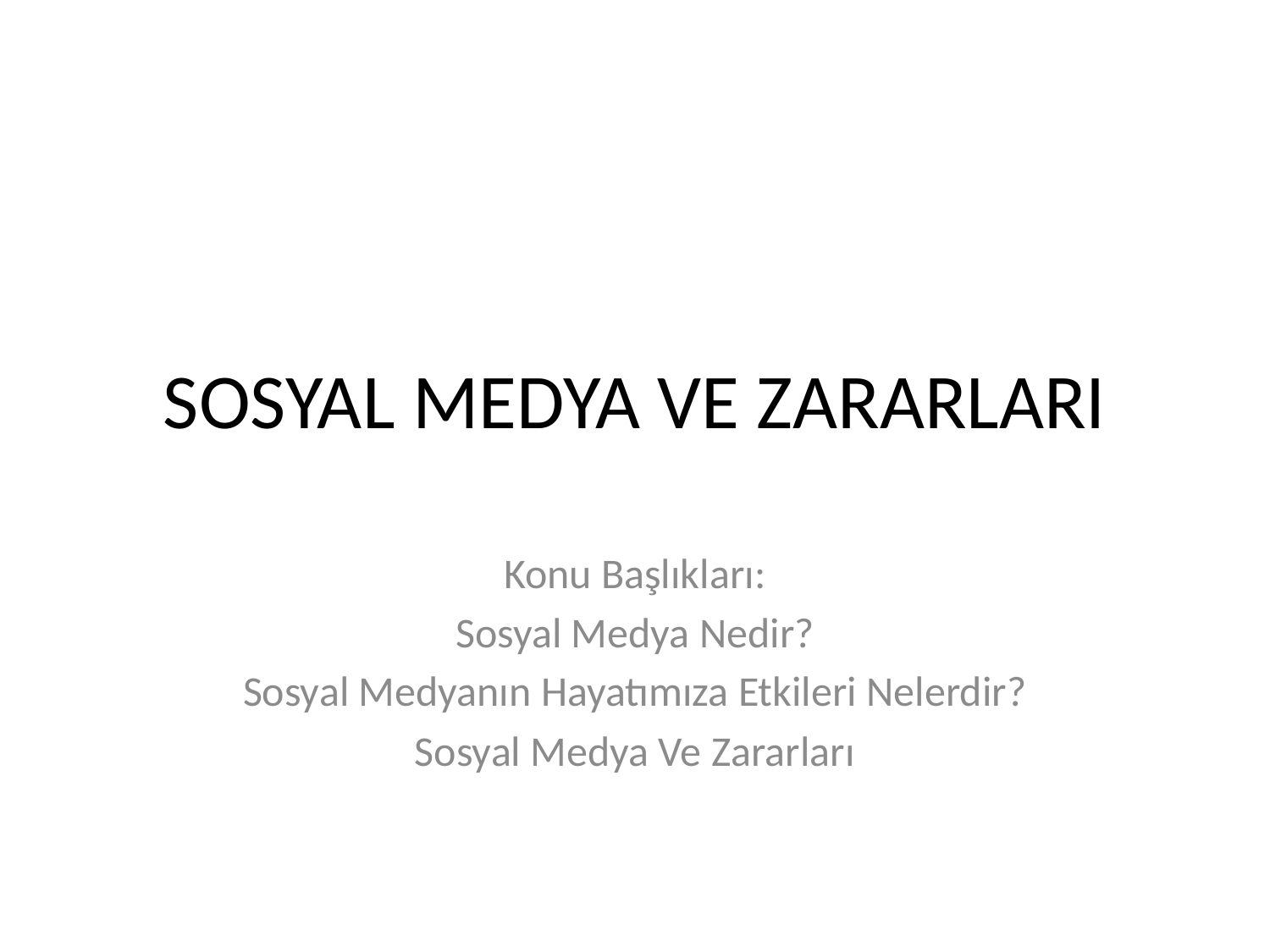

# SOSYAL MEDYA VE ZARARLARI
Konu Başlıkları:
Sosyal Medya Nedir?
Sosyal Medyanın Hayatımıza Etkileri Nelerdir?
Sosyal Medya Ve Zararları